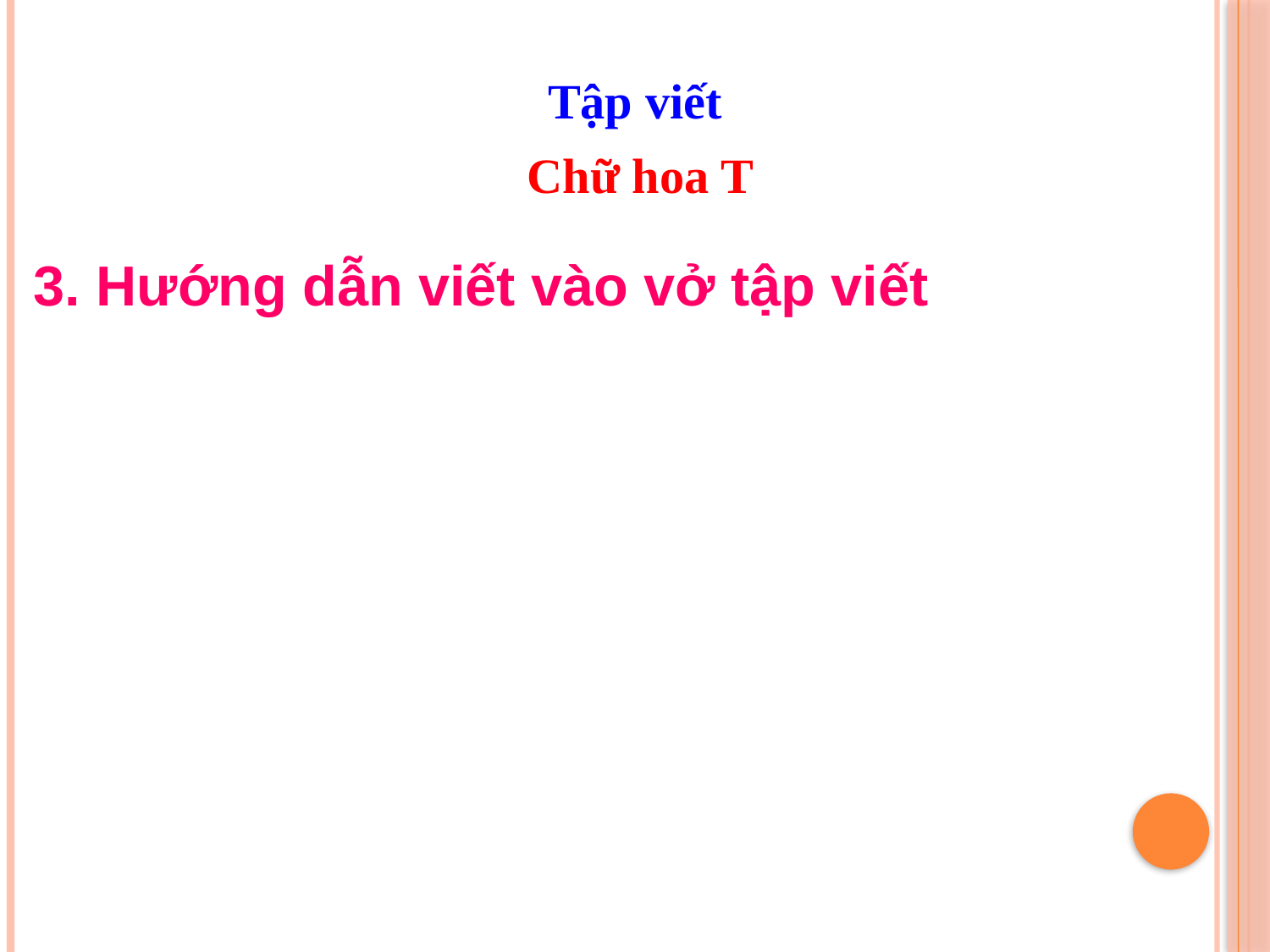

Tập viết
Chữ hoa T
3. Hướng dẫn viết vào vở tập viết